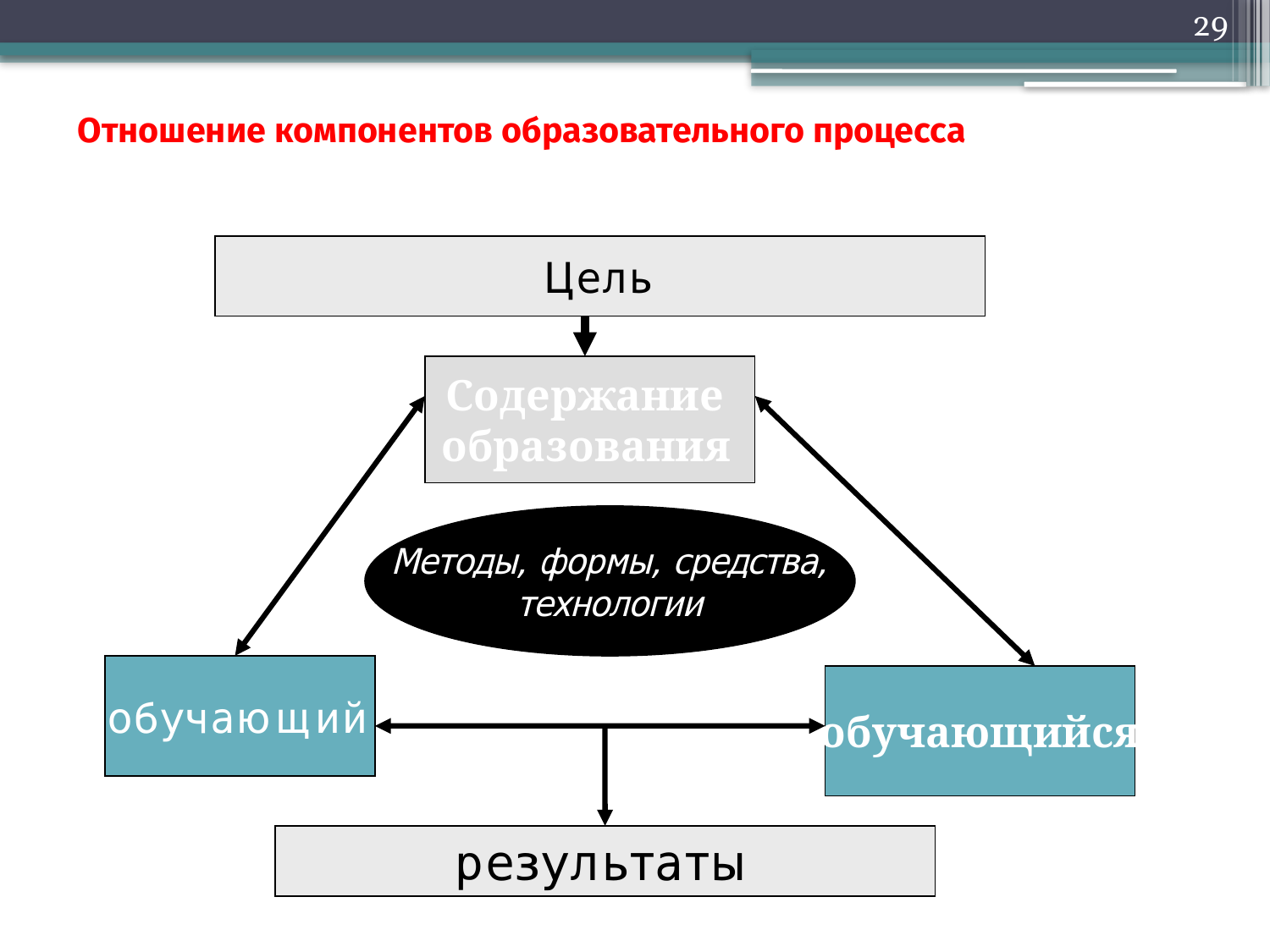

29
# Отношение компонентов образовательного процесса
Цель

Содержание
образования

Методы, формы, средства,
технологии
обучающий
обучающийся

результаты